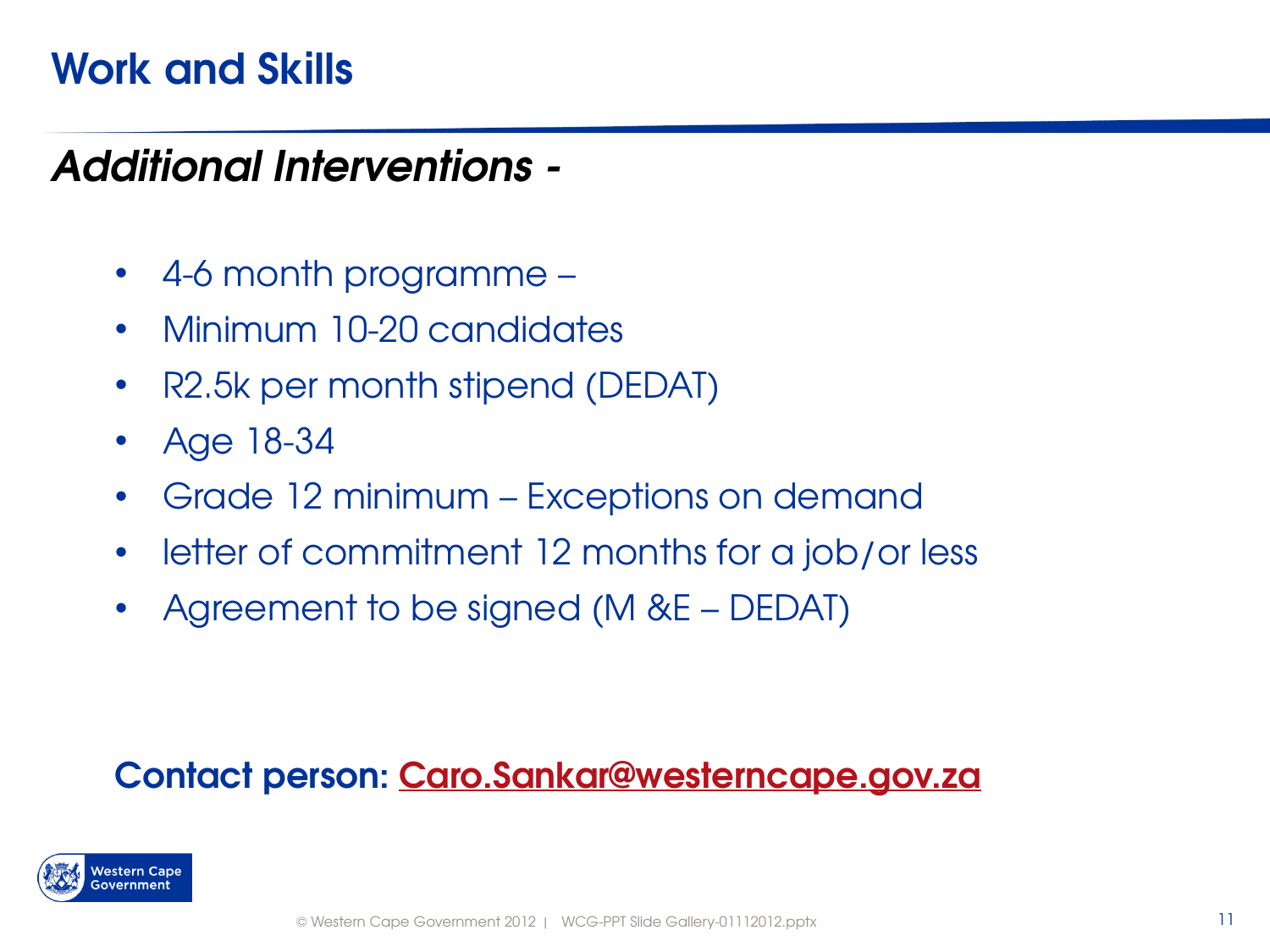

# Work and Skills
Additional Interventions -
4-6 month programme –
Minimum 10-20 candidates
R2.5k per month stipend (DEDAT)
Age 18-34
Grade 12 minimum – Exceptions on demand
letter of commitment 12 months for a job/or less
Agreement to be signed (M &E – DEDAT)

Contact person: Caro.Sankar@westerncape.gov.za

WCG-PPT Slide Gallery-01112012.pptx
11